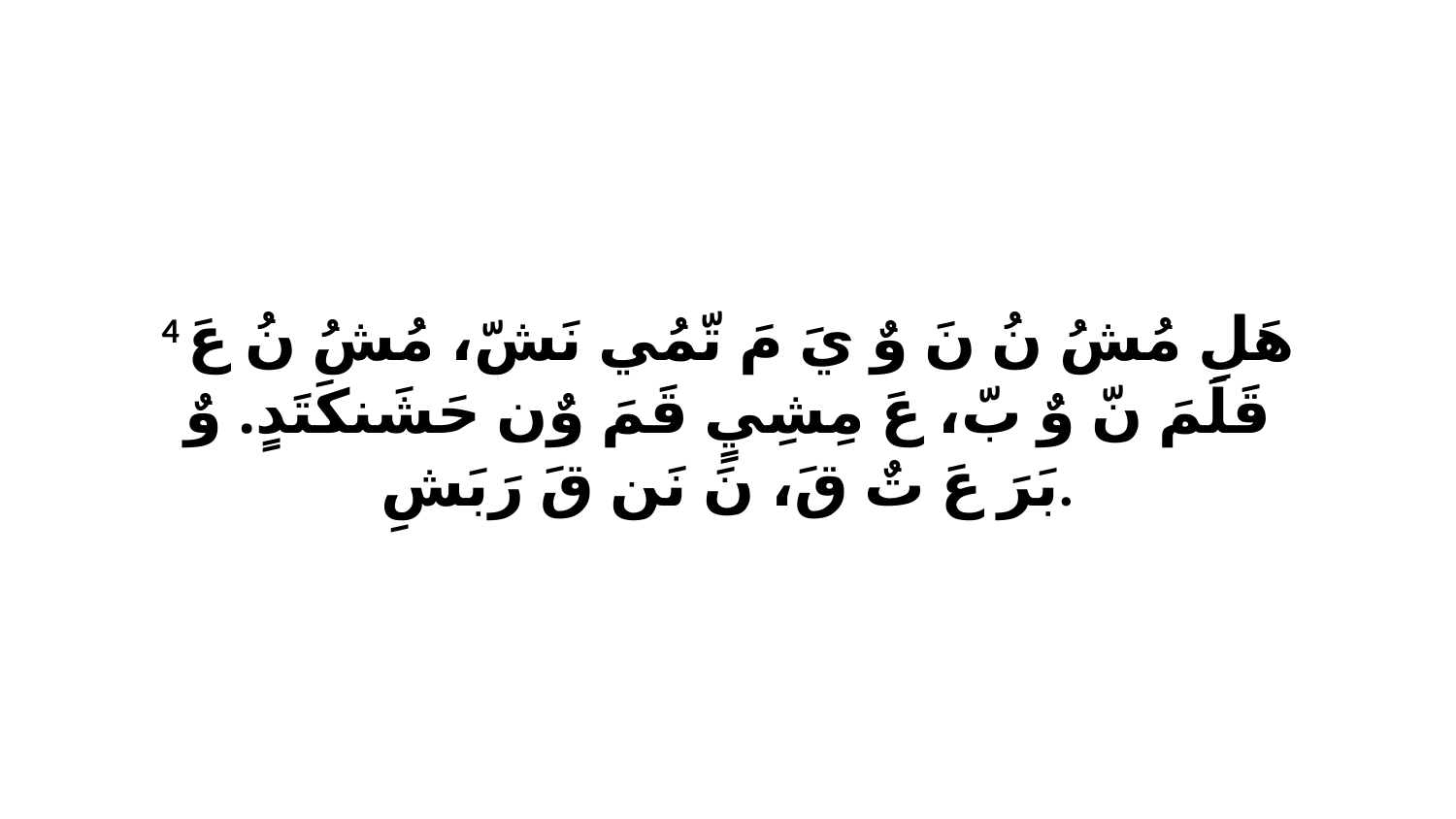

4 هَلِ مُشُ نُ نَ وٌ يَ مَ تّمُي نَشّ، مُشُ نُ عَ قَلَمَ نّ وٌ بّ، عَ مِشِيٍ قَمَ وٌن حَشَنكَتَدٍ. وٌ بَرَ عَ تٌ قَ، نَ نَن قَ رَبَشِ.